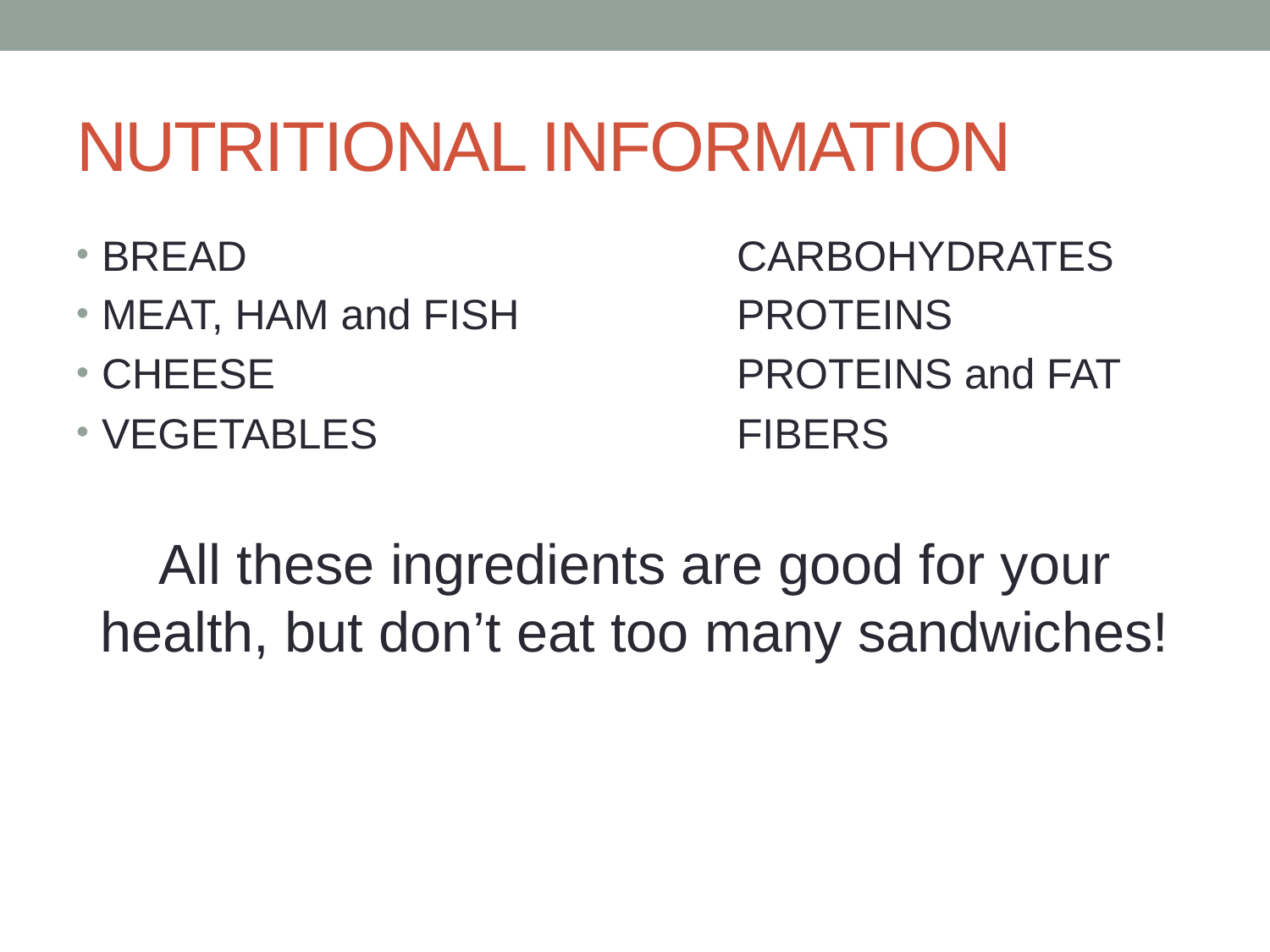

# NUTRITIONAL INFORMATION
BREAD 				CARBOHYDRATES
MEAT, HAM and FISH 		PROTEINS
CHEESE 				PROTEINS and FAT
VEGETABLES			FIBERS

All these ingredients are good for your health, but don’t eat too many sandwiches!